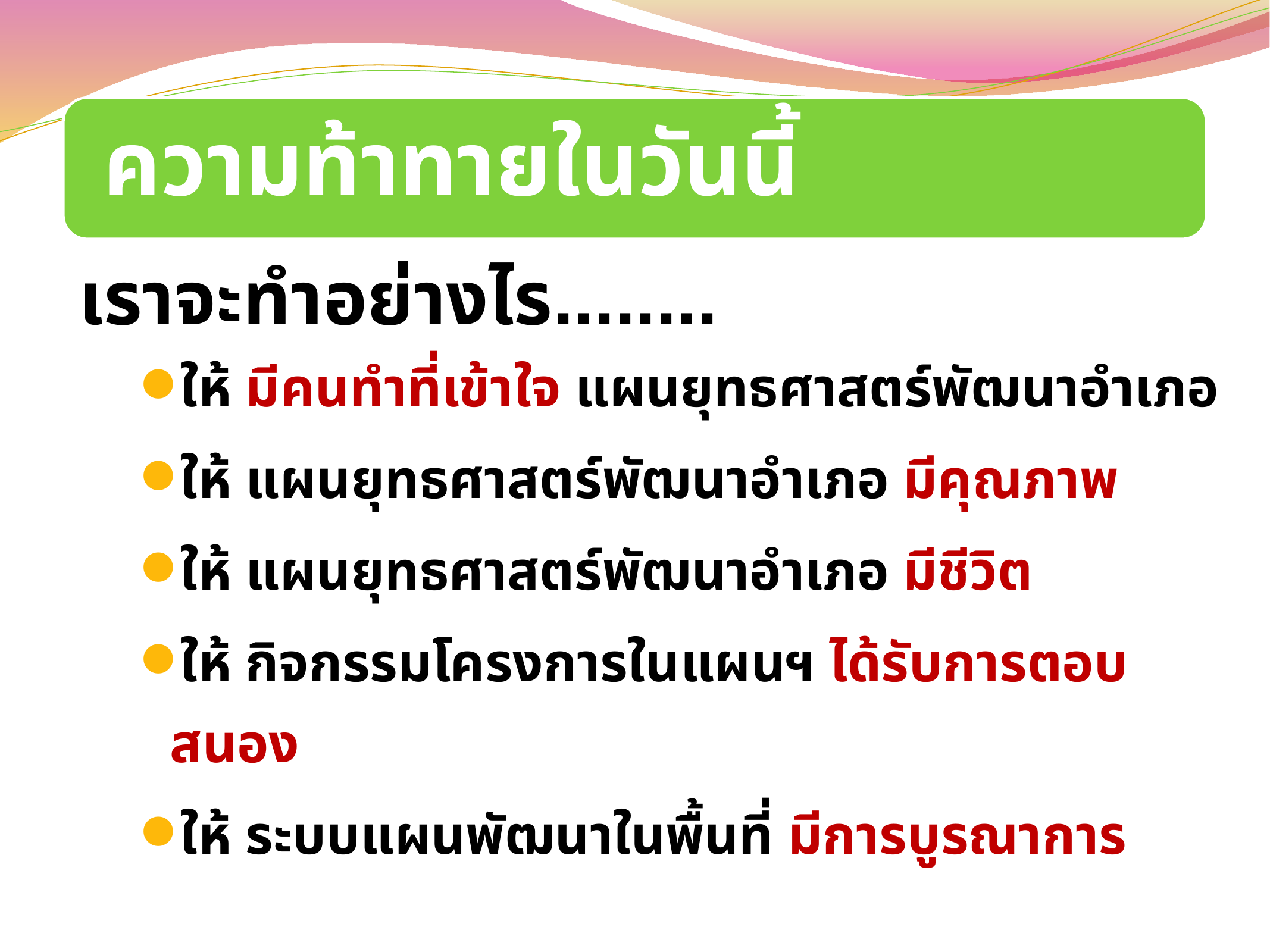

ความท้าทายในวันนี้
เราจะทำอย่างไร........
ให้ มีคนทำที่เข้าใจ แผนยุทธศาสตร์พัฒนาอำเภอ
ให้ แผนยุทธศาสตร์พัฒนาอำเภอ มีคุณภาพ
ให้ แผนยุทธศาสตร์พัฒนาอำเภอ มีชีวิต
ให้ กิจกรรมโครงการในแผนฯ ได้รับการตอบสนอง
ให้ ระบบแผนพัฒนาในพื้นที่ มีการบูรณาการ